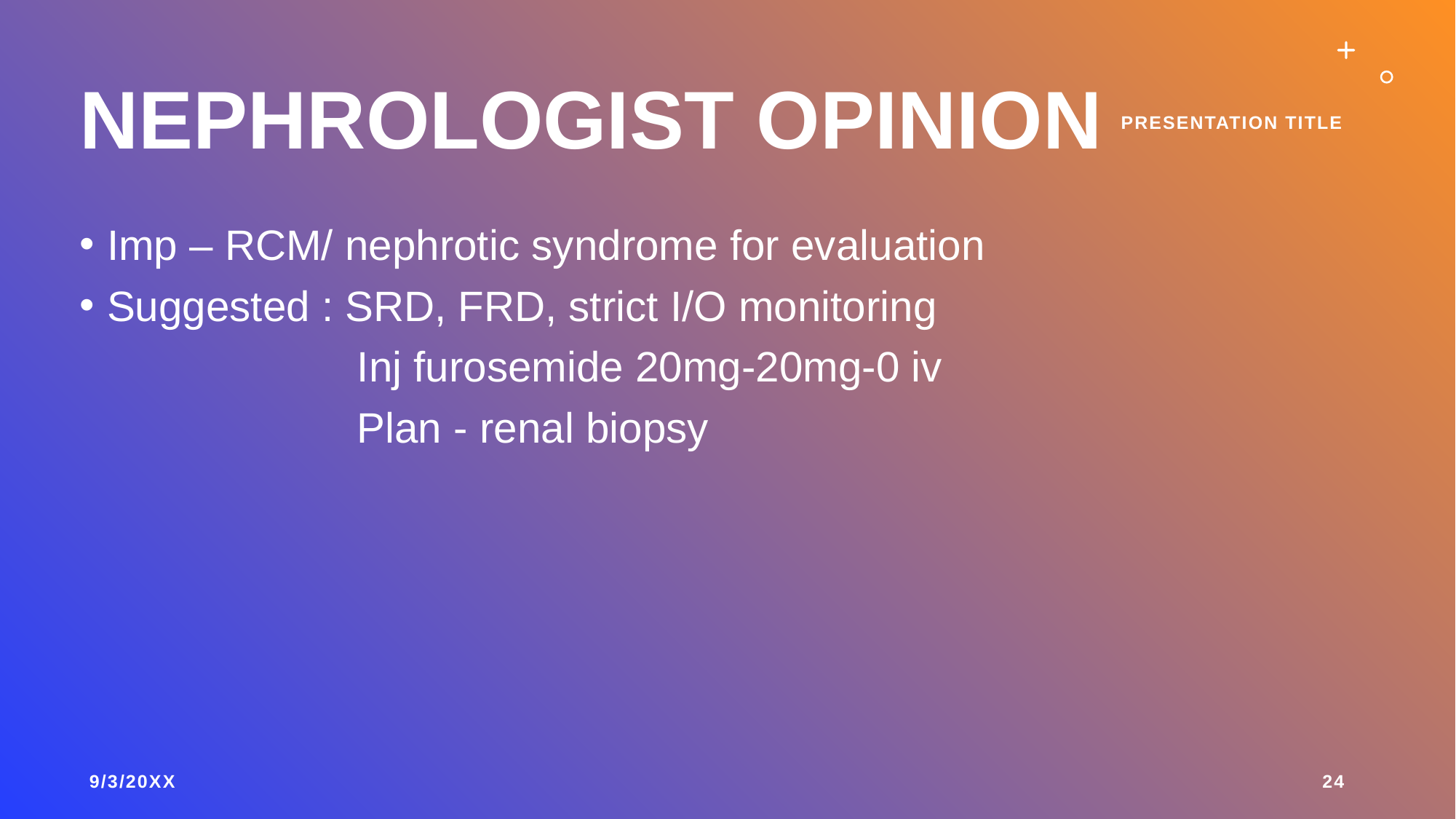

# Nephrologist opinion
Presentation Title
Imp – RCM/ nephrotic syndrome for evaluation
Suggested : SRD, FRD, strict I/O monitoring
		     Inj furosemide 20mg-20mg-0 iv
		     Plan - renal biopsy
9/3/20XX
24